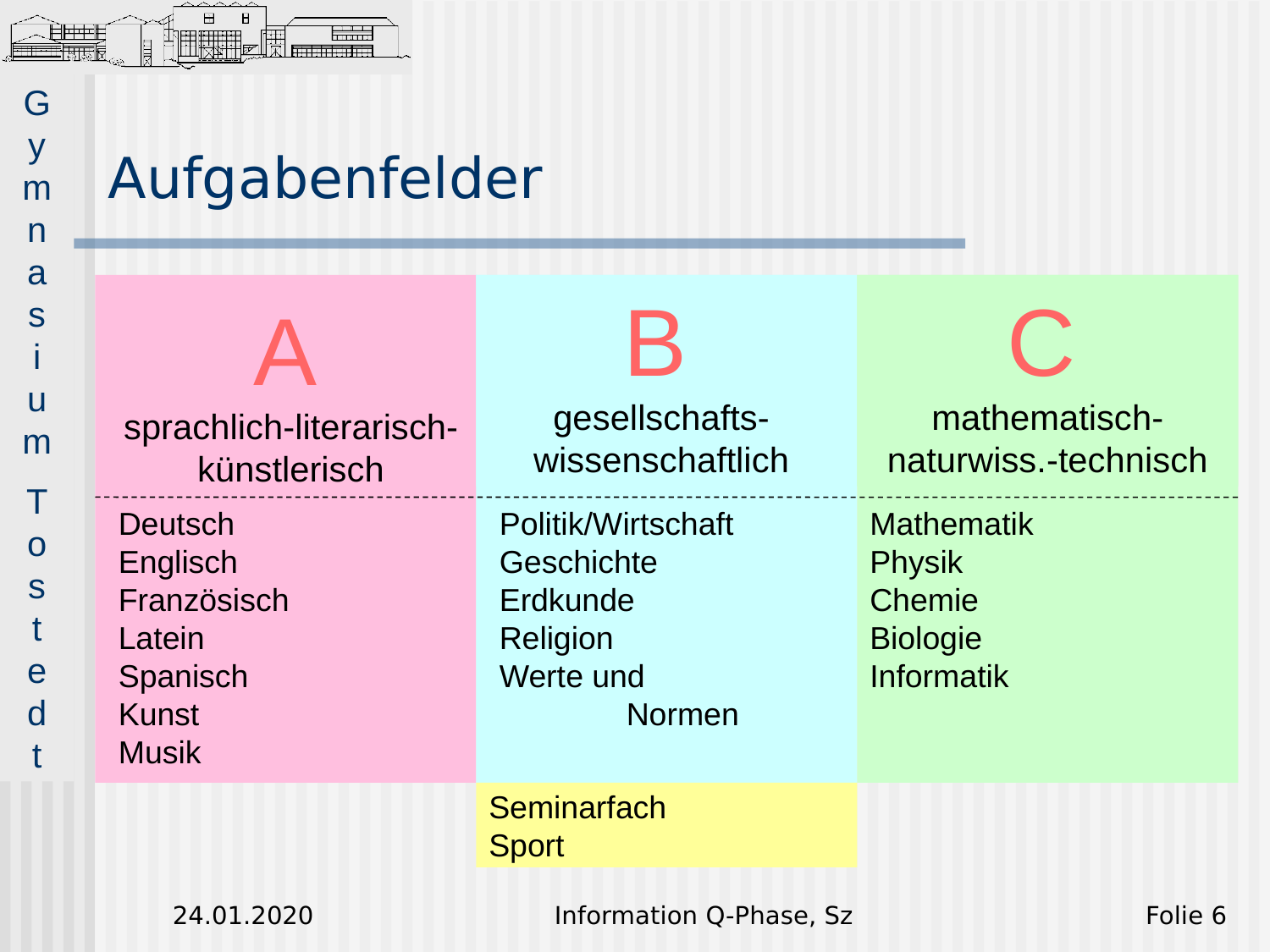

# Aufgabenfelder

A
sprachlich-literarisch-künstlerisch

B
gesellschafts-wissenschaftlich

C
mathematisch-naturwiss.-technisch

Deutsch
Englisch
Französisch
Latein
Spanisch
Kunst
Musik
Politik/Wirtschaft
Geschichte
Erdkunde
Religion
Werte und              	Normen
Mathematik
Physik
Chemie
Biologie
Informatik
Seminarfach
Sport
24.01.2020
Information Q-Phase, Sz
Folie 6